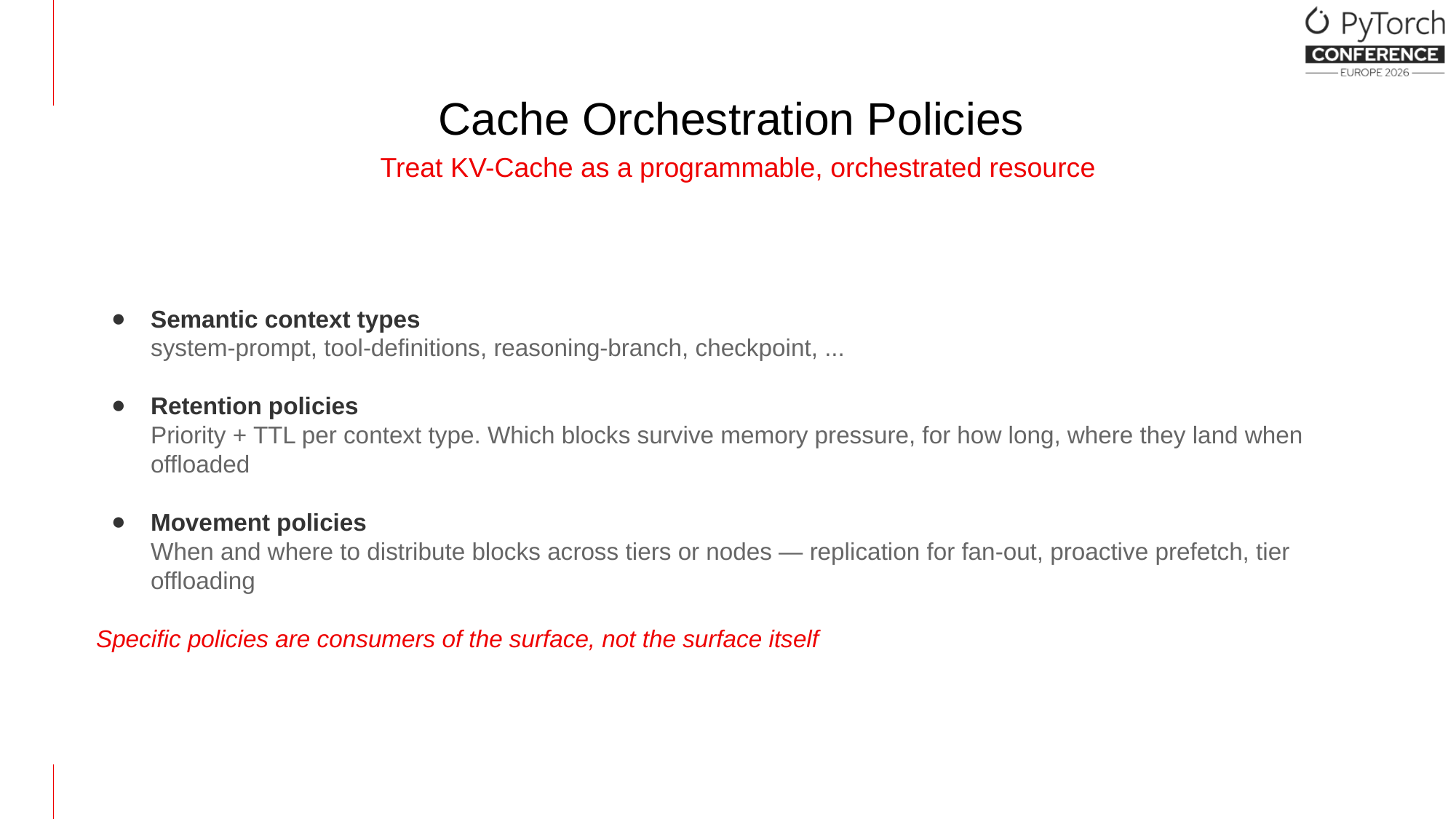

Cache Orchestration Policies
Treat KV-Cache as a programmable, orchestrated resource
Semantic context types
system-prompt, tool-definitions, reasoning-branch, checkpoint, ...
Retention policies
Priority + TTL per context type. Which blocks survive memory pressure, for how long, where they land when offloaded
Movement policies
When and where to distribute blocks across tiers or nodes — replication for fan-out, proactive prefetch, tier offloading
Specific policies are consumers of the surface, not the surface itself